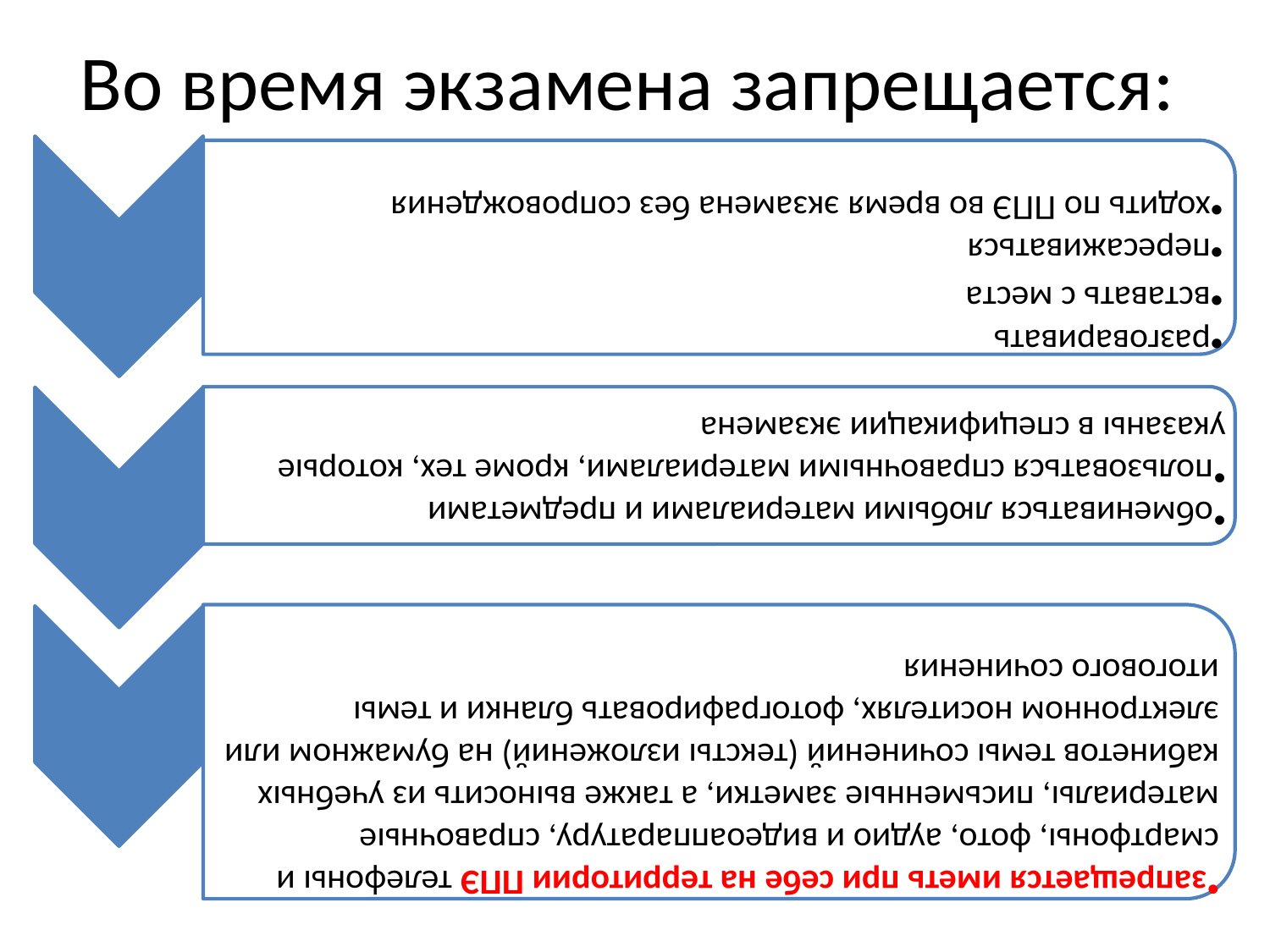

# Во время экзамена запрещается:

разговаривать
вставать с места
пересаживаться
ходить по ППЭ во время экзамена без сопровождения

обмениваться любыми материалами и предметами
пользоваться справочными материалами, кроме тех, которые указаны в спецификации экзамена

запрещается иметь при себе на территории ППЭ телефоны и смартфоны, фото, аудио и видеоаппаратуру, справочные материалы, письменные заметки, а также выносить из учебных кабинетов темы сочинений (тексты изложений) на бумажном или электронном носителях, фотографировать бланки и темы итогового сочинения

;